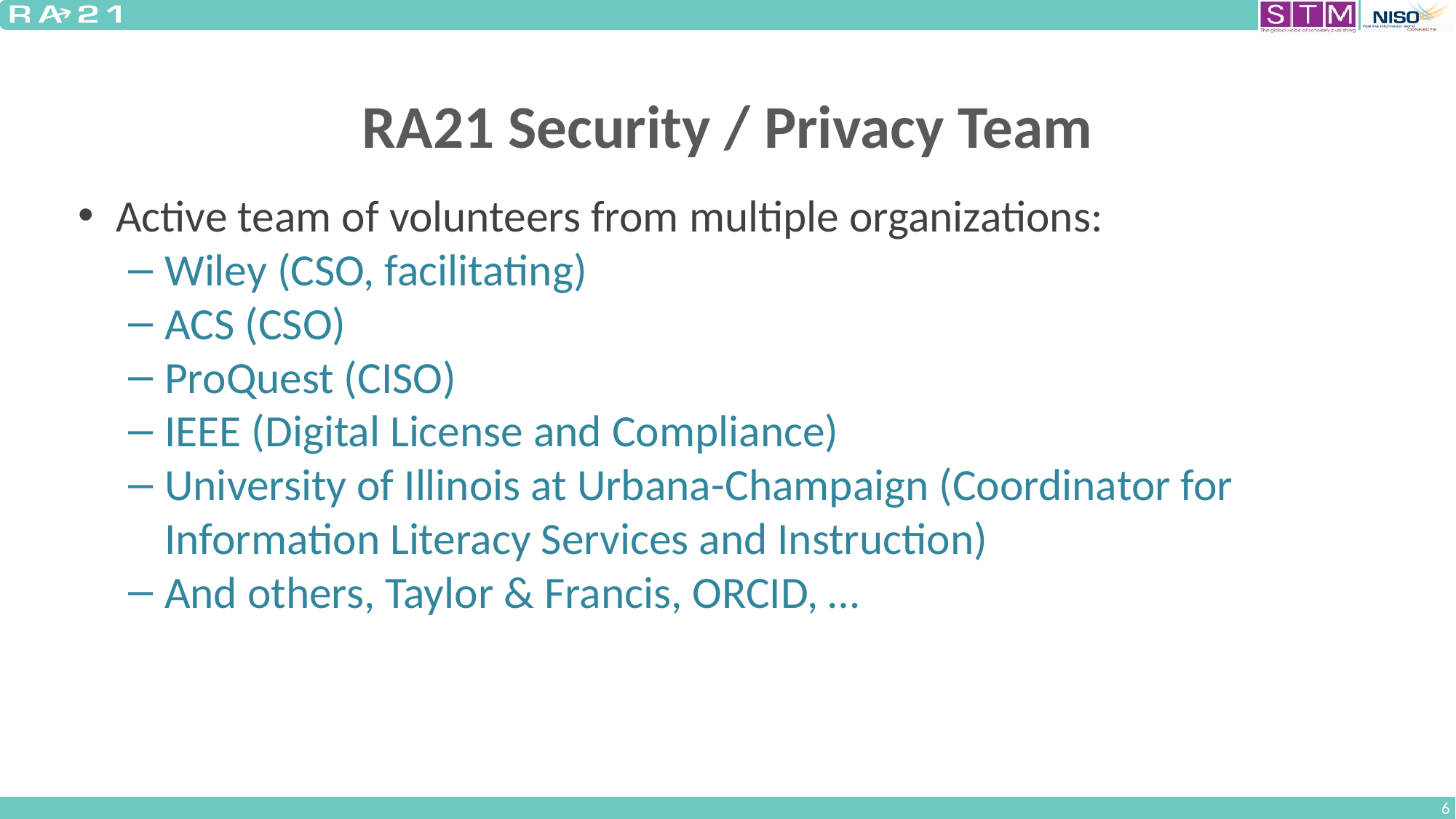

# RA21 Security / Privacy Team
Active team of volunteers from multiple organizations:
Wiley (CSO, facilitating)
ACS (CSO)
ProQuest (CISO)
IEEE (Digital License and Compliance)
University of Illinois at Urbana-Champaign (Coordinator for Information Literacy Services and Instruction)
And others, Taylor & Francis, ORCID, …

6